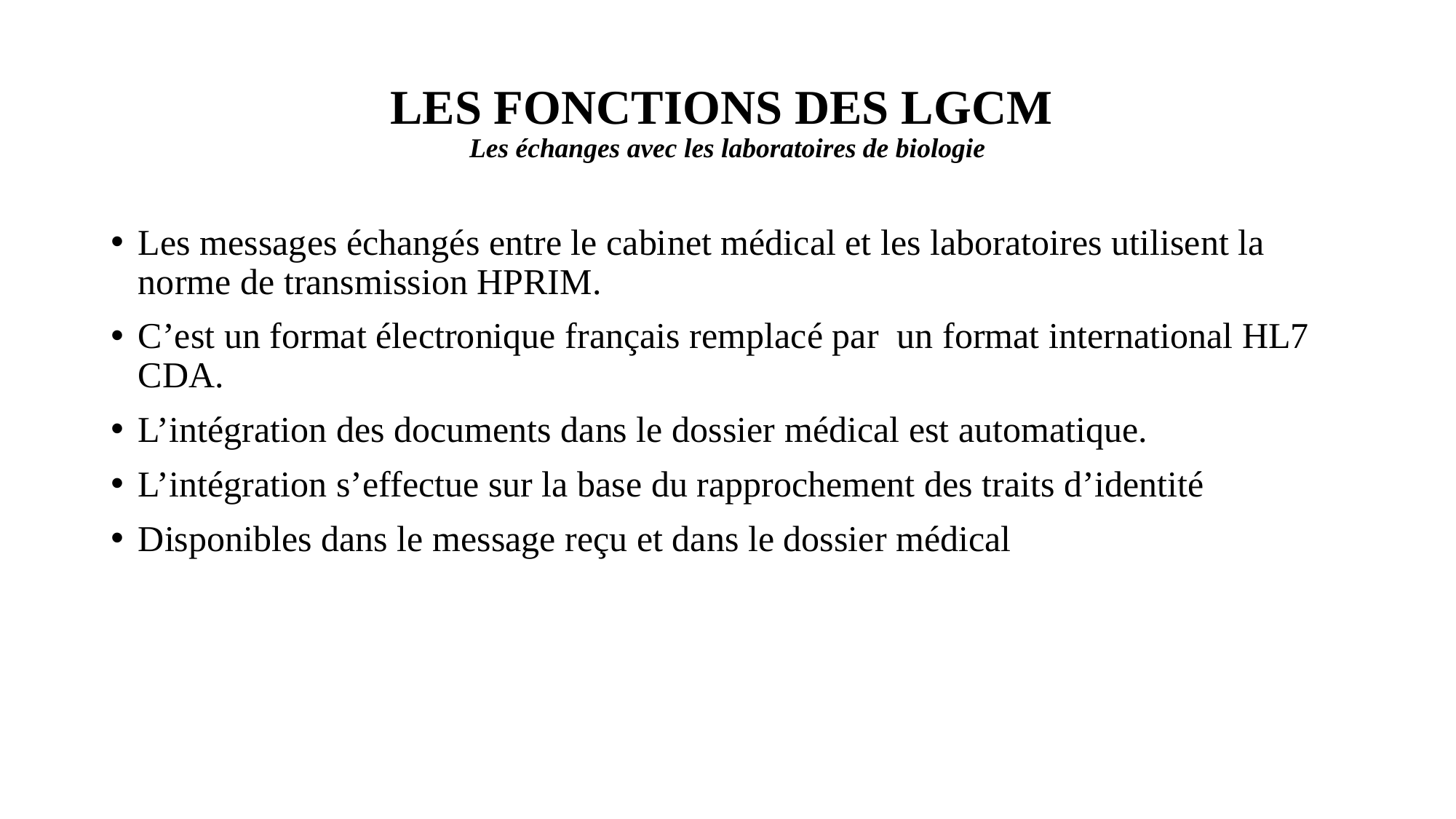

# LES FONCTIONS DES LGCM Les échanges avec les laboratoires de biologie
Les messages échangés entre le cabinet médical et les laboratoires utilisent la norme de transmission HPRIM.
C’est un format électronique français remplacé par  un format international HL7 CDA.
L’intégration des documents dans le dossier médical est automatique.
L’intégration s’effectue sur la base du rapprochement des traits d’identité
Disponibles dans le message reçu et dans le dossier médical